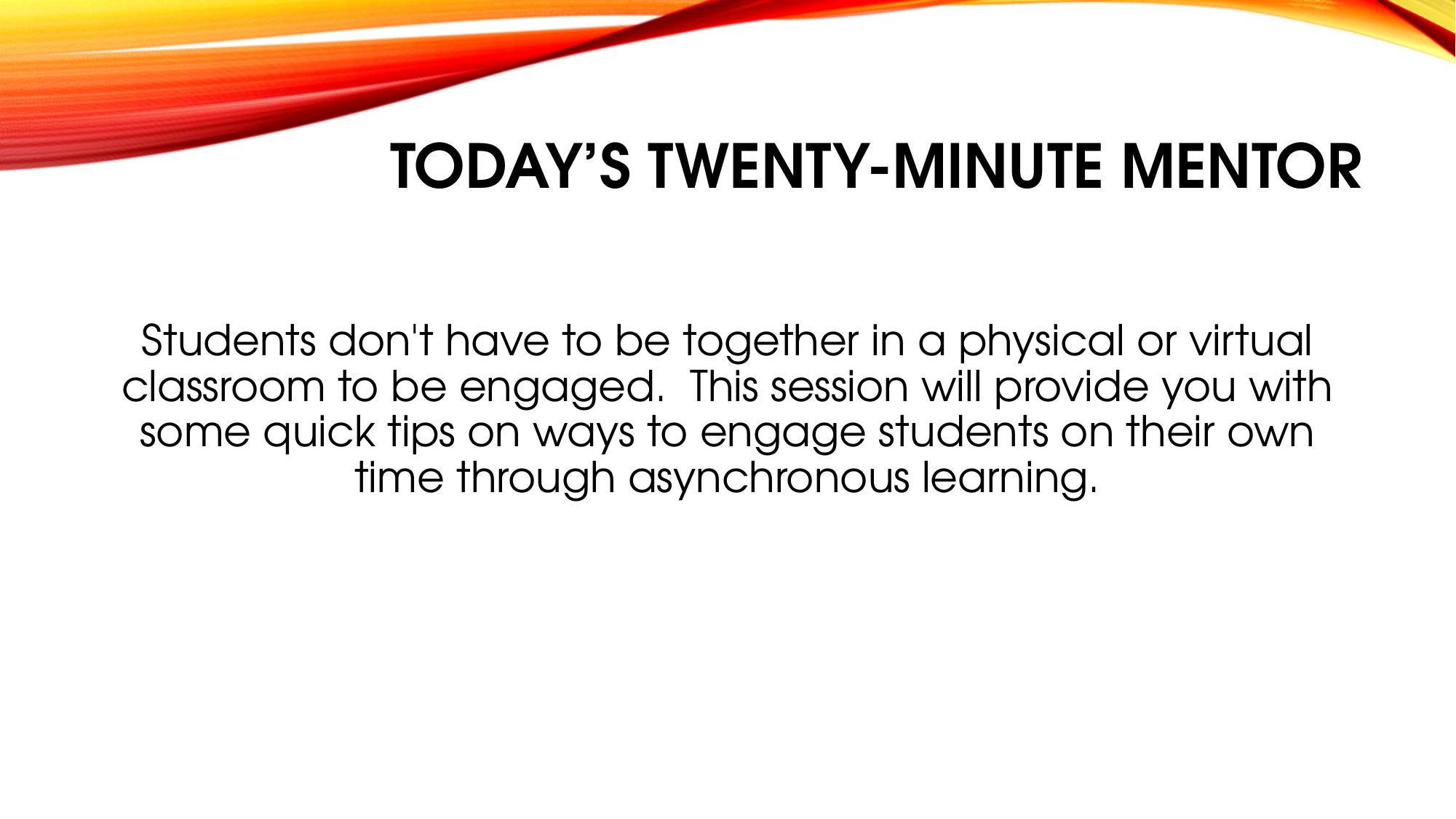

# Today’s twenty-minute mentor

Students don't have to be together in a physical or virtual classroom to be engaged.  This session will provide you with some quick tips on ways to engage students on their own time through asynchronous learning.